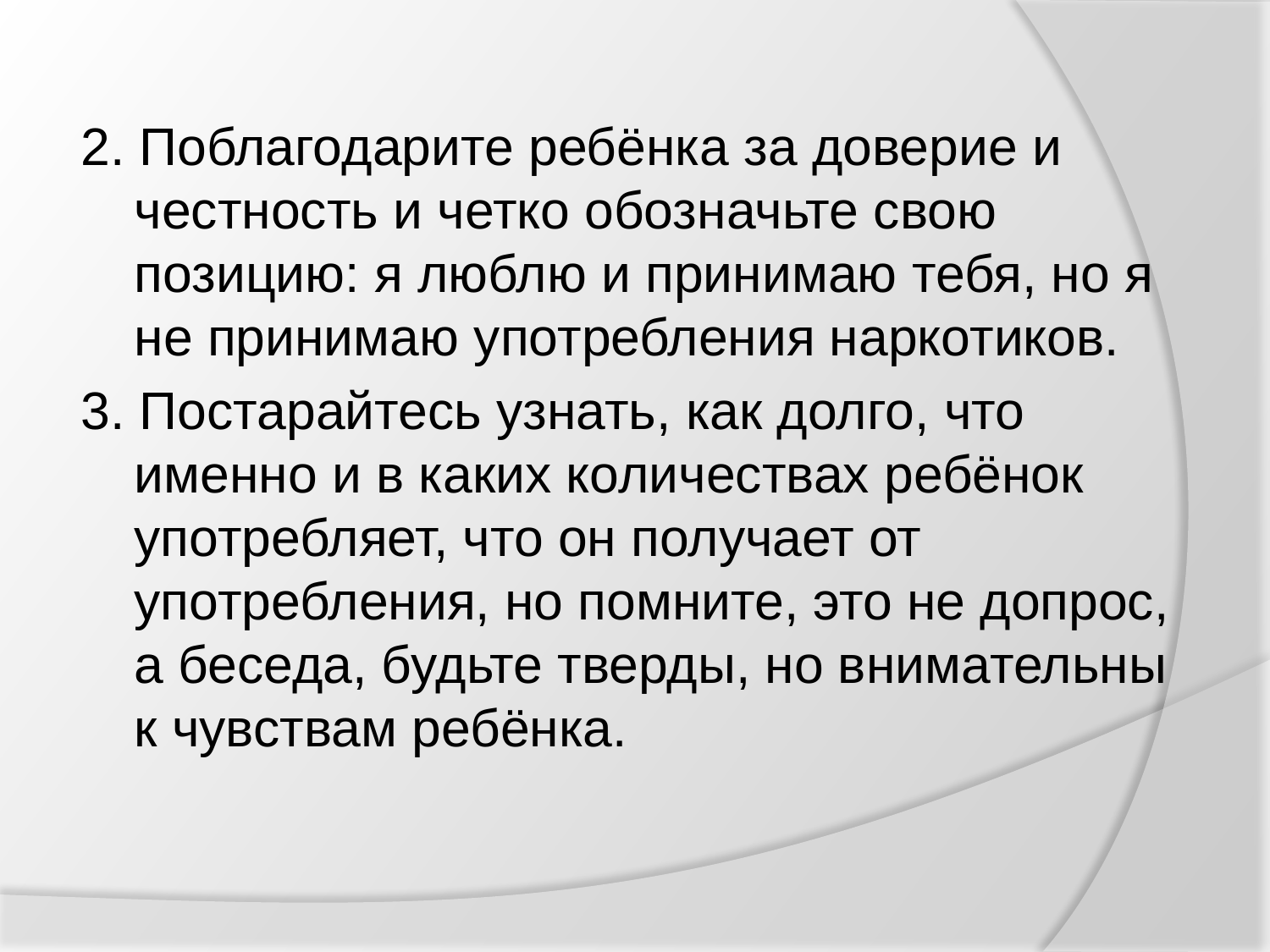

2. Поблагодарите ребёнка за доверие и честность и четко обозначьте свою позицию: я люблю и принимаю тебя, но я не принимаю употребления наркотиков.
3. Постарайтесь узнать, как долго, что именно и в каких количествах ребёнок употребляет, что он получает от употребления, но помните, это не допрос, а беседа, будьте тверды, но внимательны к чувствам ребёнка.